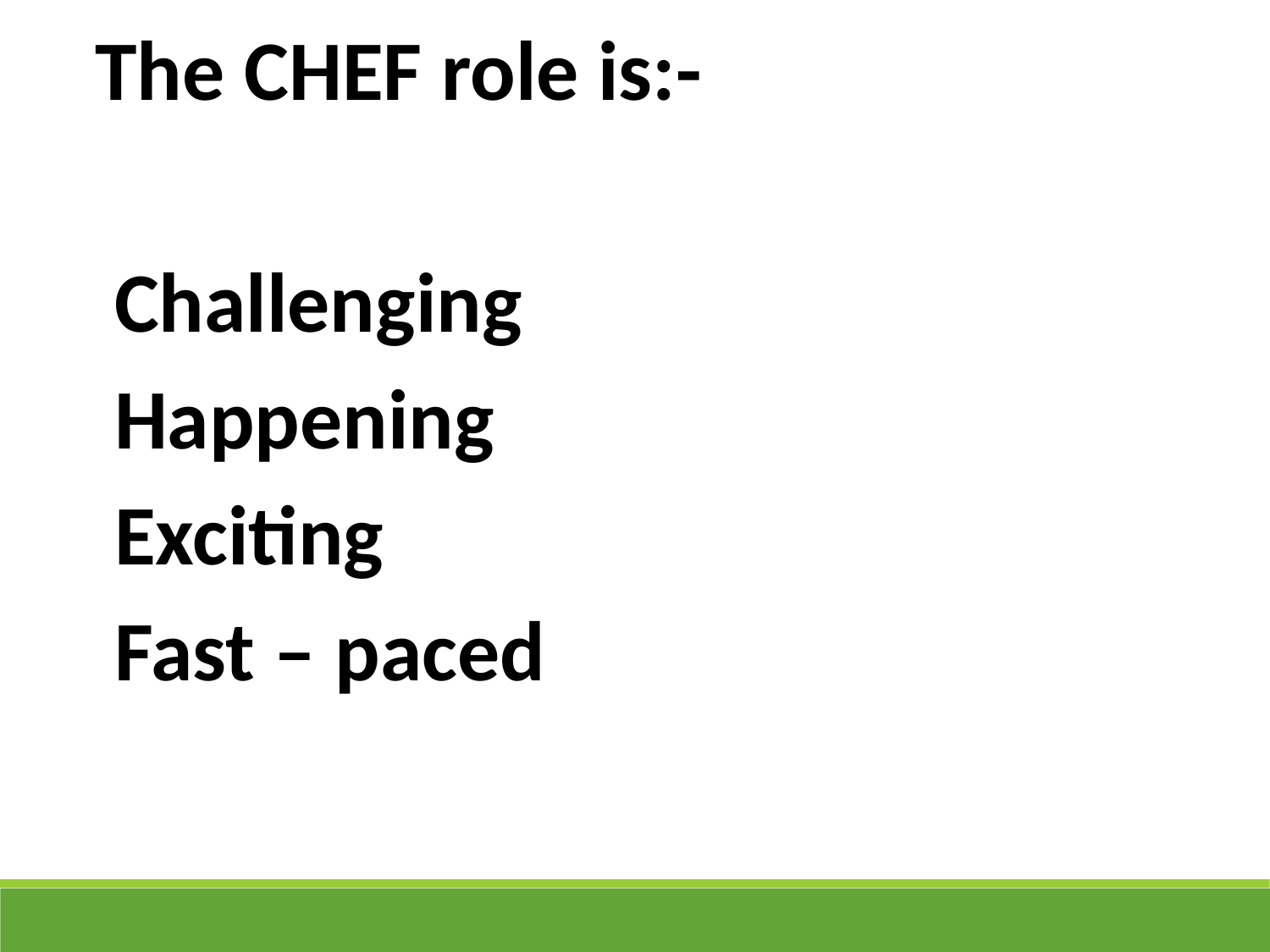

The CHEF role is:-

Challenging
Happening
Exciting
Fast – paced